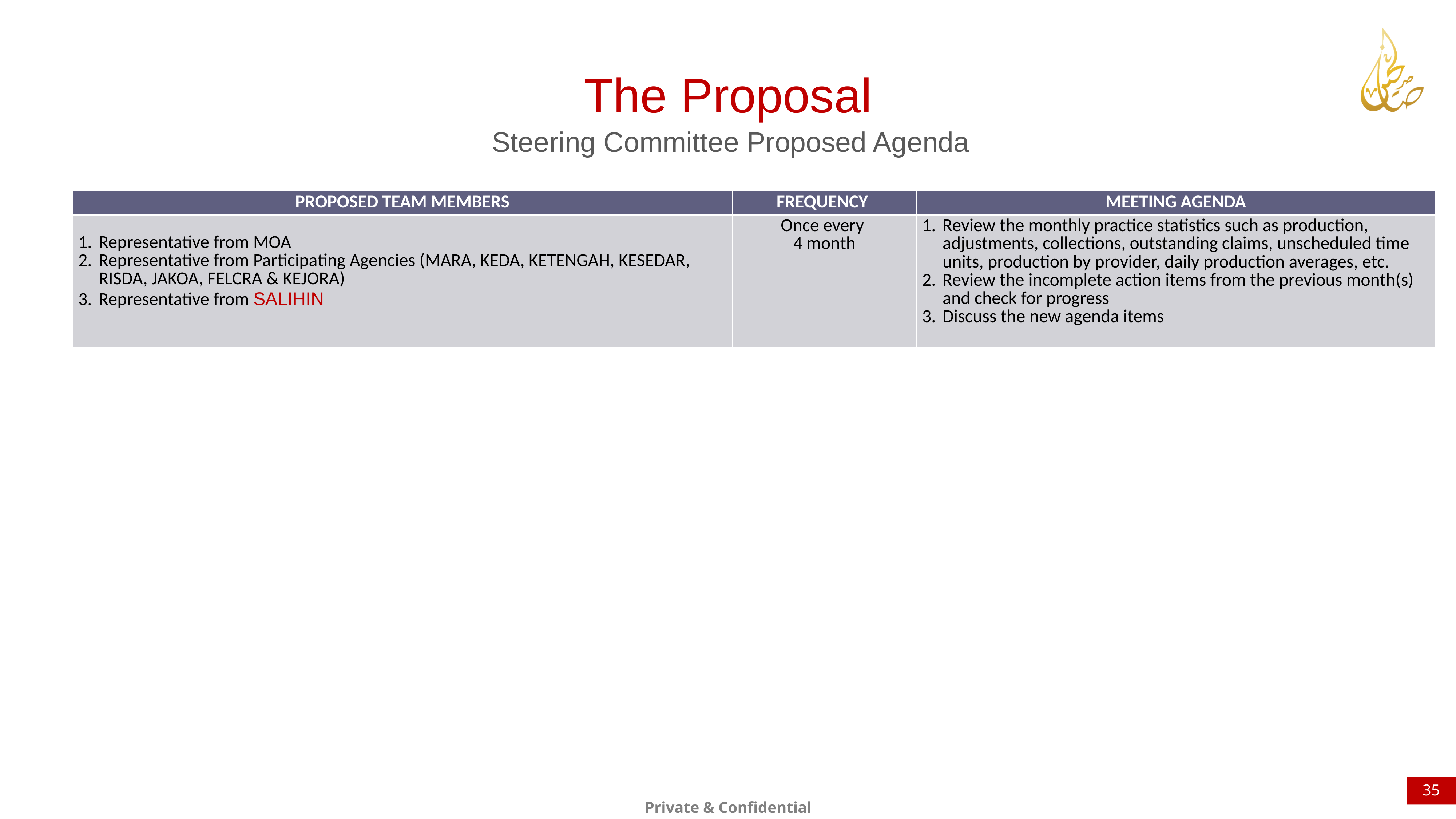

The Proposal

Steering Committee Proposed Agenda
| PROPOSED TEAM MEMBERS | FREQUENCY | MEETING AGENDA |
| --- | --- | --- |
| Representative from MOA Representative from Participating Agencies (MARA, KEDA, KETENGAH, KESEDAR, RISDA, JAKOA, FELCRA & KEJORA) Representative from SALIHIN | Once every 4 month | Review the monthly practice statistics such as production, adjustments, collections, outstanding claims, unscheduled time units, production by provider, daily production averages, etc. Review the incomplete action items from the previous month(s) and check for progress Discuss the new agenda items |
35